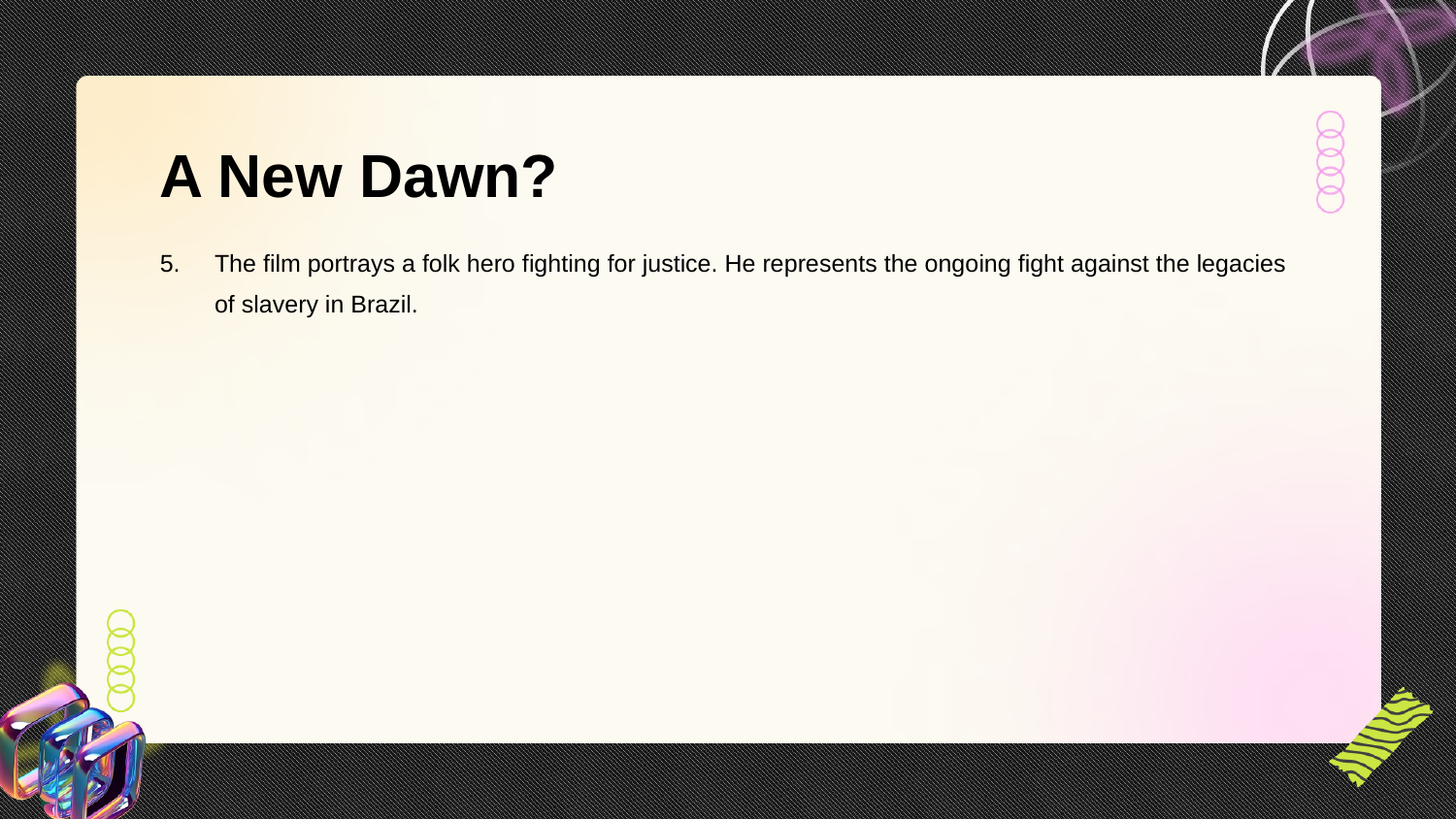

A New Dawn?
The film portrays a folk hero fighting for justice. He represents the ongoing fight against the legacies of slavery in Brazil.